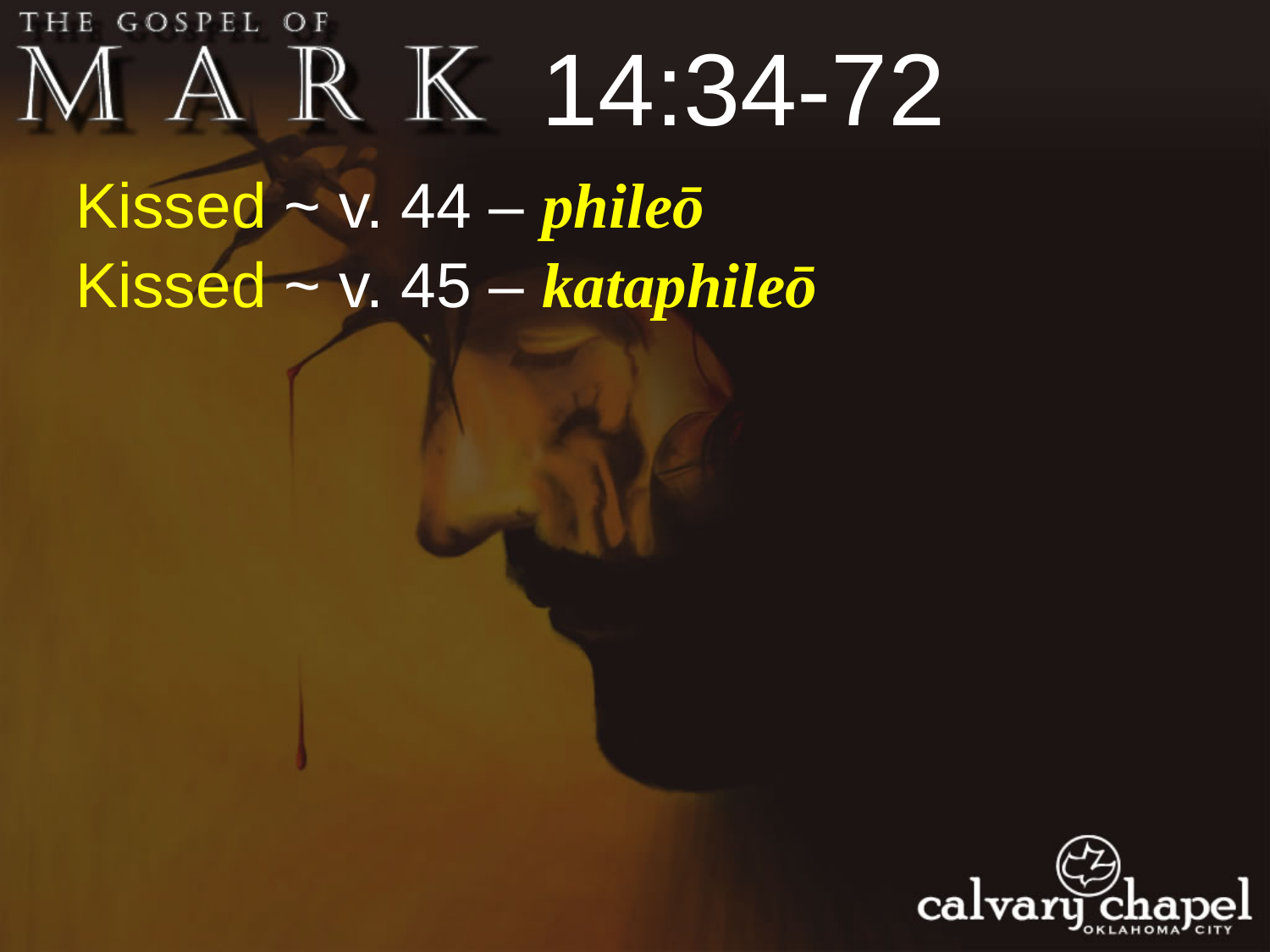

14:34-72
Kissed ~ v. 44 – phileō
Kissed ~ v. 45 – kataphileō